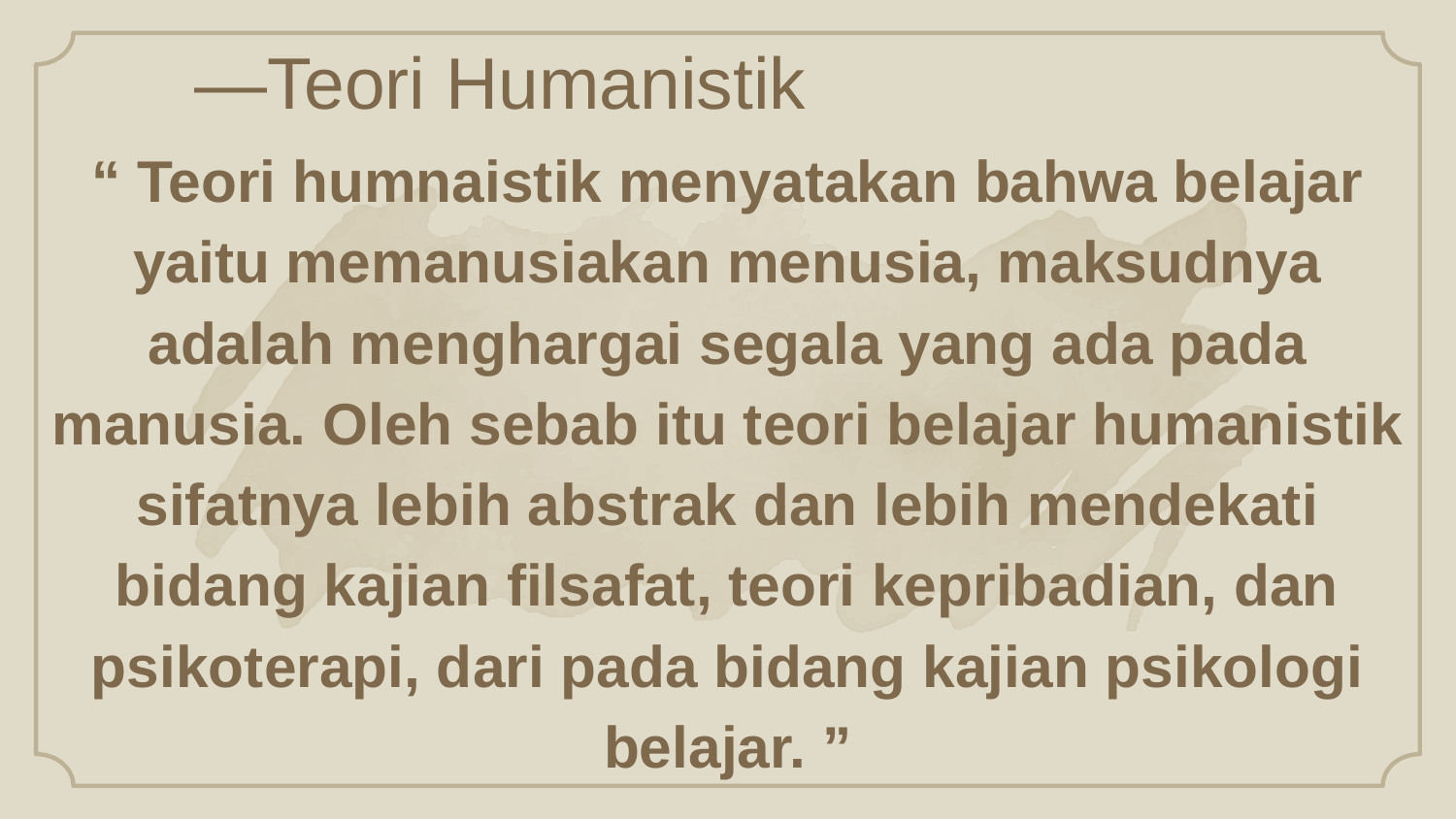

—Teori Humanistik
# “ Teori humnaistik menyatakan bahwa belajar yaitu memanusiakan menusia, maksudnya adalah menghargai segala yang ada pada manusia. Oleh sebab itu teori belajar humanistik sifatnya lebih abstrak dan lebih mendekati bidang kajian filsafat, teori kepribadian, dan psikoterapi, dari pada bidang kajian psikologi belajar. ”